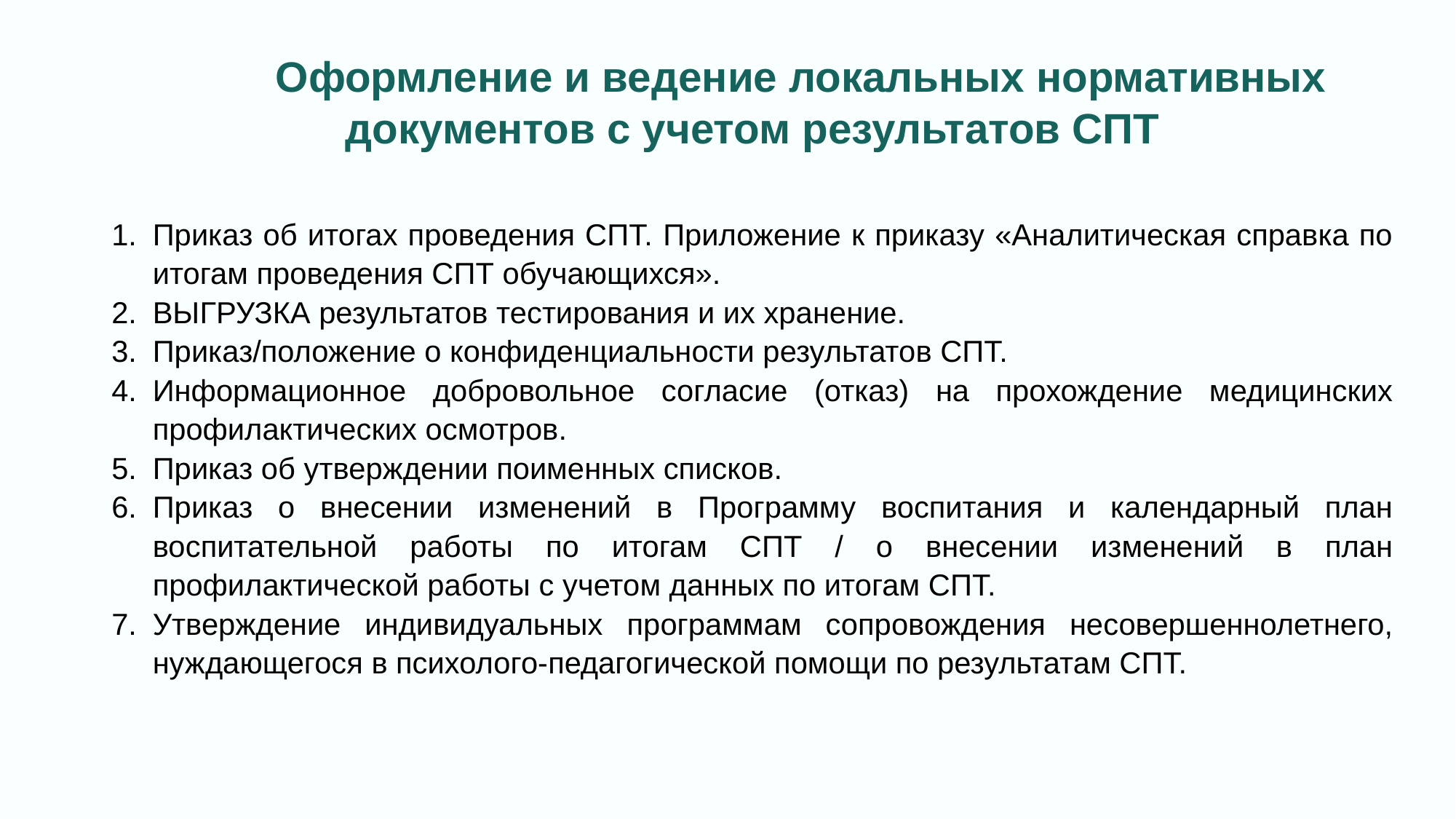

Оформление и ведение локальных нормативных
документов с учетом результатов СПТ
Приказ об итогах проведения СПТ. Приложение к приказу «Аналитическая справка по итогам проведения СПТ обучающихся».
ВЫГРУЗКА результатов тестирования и их хранение.
Приказ/положение о конфиденциальности результатов СПТ.
Информационное добровольное согласие (отказ) на прохождение медицинских профилактических осмотров.
Приказ об утверждении поименных списков.
Приказ о внесении изменений в Программу воспитания и календарный план воспитательной работы по итогам СПТ / о внесении изменений в план профилактической работы с учетом данных по итогам СПТ.
Утверждение индивидуальных программам сопровождения несовершеннолетнего, нуждающегося в психолого-педагогической помощи по результатам СПТ.